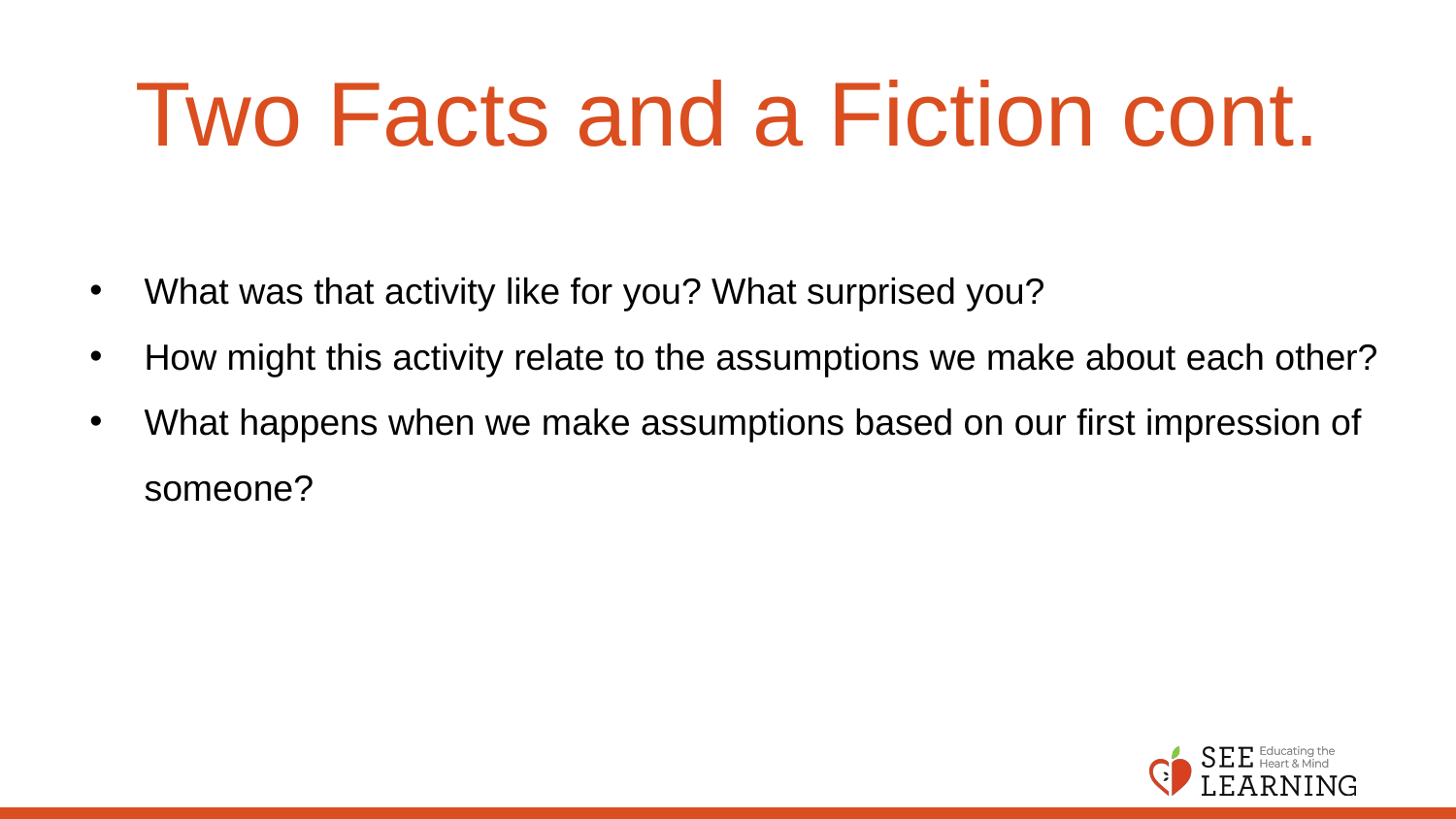

# Two Facts and a Fiction cont.

What was that activity like for you? What surprised you?
How might this activity relate to the assumptions we make about each other?
What happens when we make assumptions based on our first impression of someone?